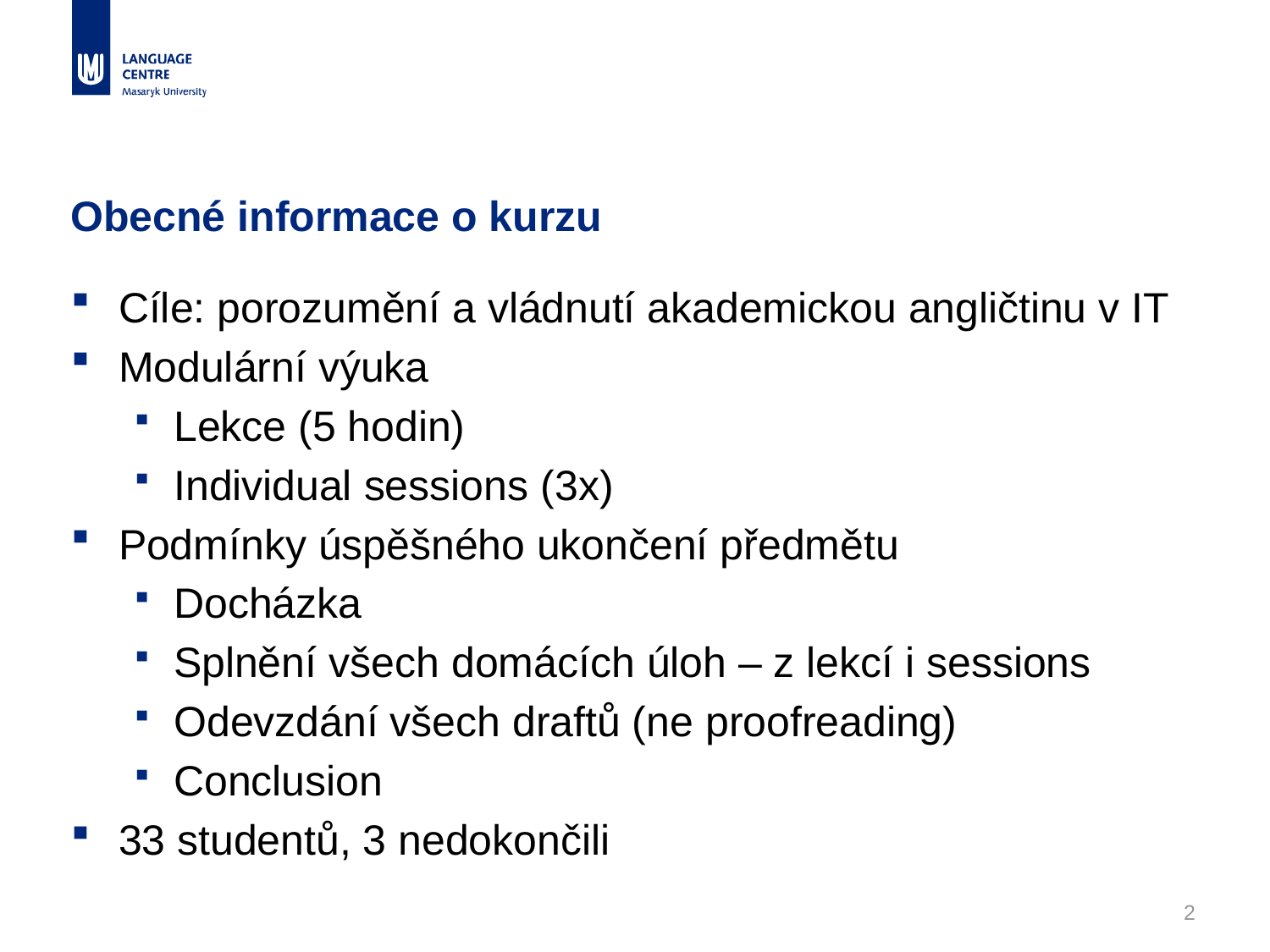

# Obecné informace o kurzu
Cíle: porozumění a vládnutí akademickou angličtinu v IT
Modulární výuka
Lekce (5 hodin)
Individual sessions (3x)
Podmínky úspěšného ukončení předmětu
Docházka
Splnění všech domácích úloh – z lekcí i sessions
Odevzdání všech draftů (ne proofreading)
Conclusion
33 studentů, 3 nedokončili

2